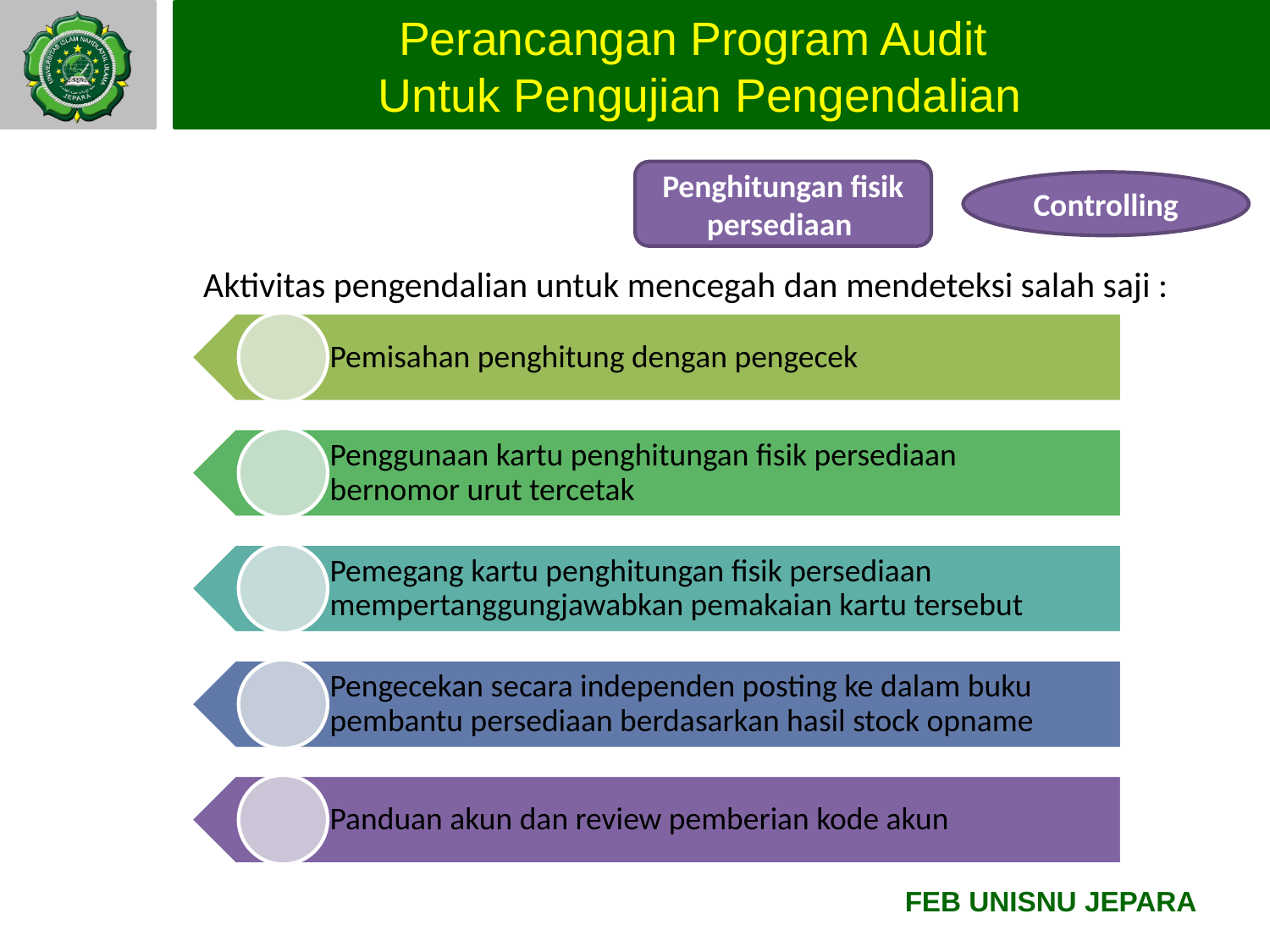

# Perancangan Program Audit Untuk Pengujian Pengendalian
Penghitungan fisik persediaan
Controlling
Aktivitas pengendalian untuk mencegah dan mendeteksi salah saji :
Pemisahan penghitung dengan pengecek
Penggunaan kartu penghitungan fisik persediaan bernomor urut tercetak
Pemegang kartu penghitungan fisik persediaan mempertanggungjawabkan pemakaian kartu tersebut
Pengecekan secara independen posting ke dalam buku pembantu persediaan berdasarkan hasil stock opname
Panduan akun dan review pemberian kode akun